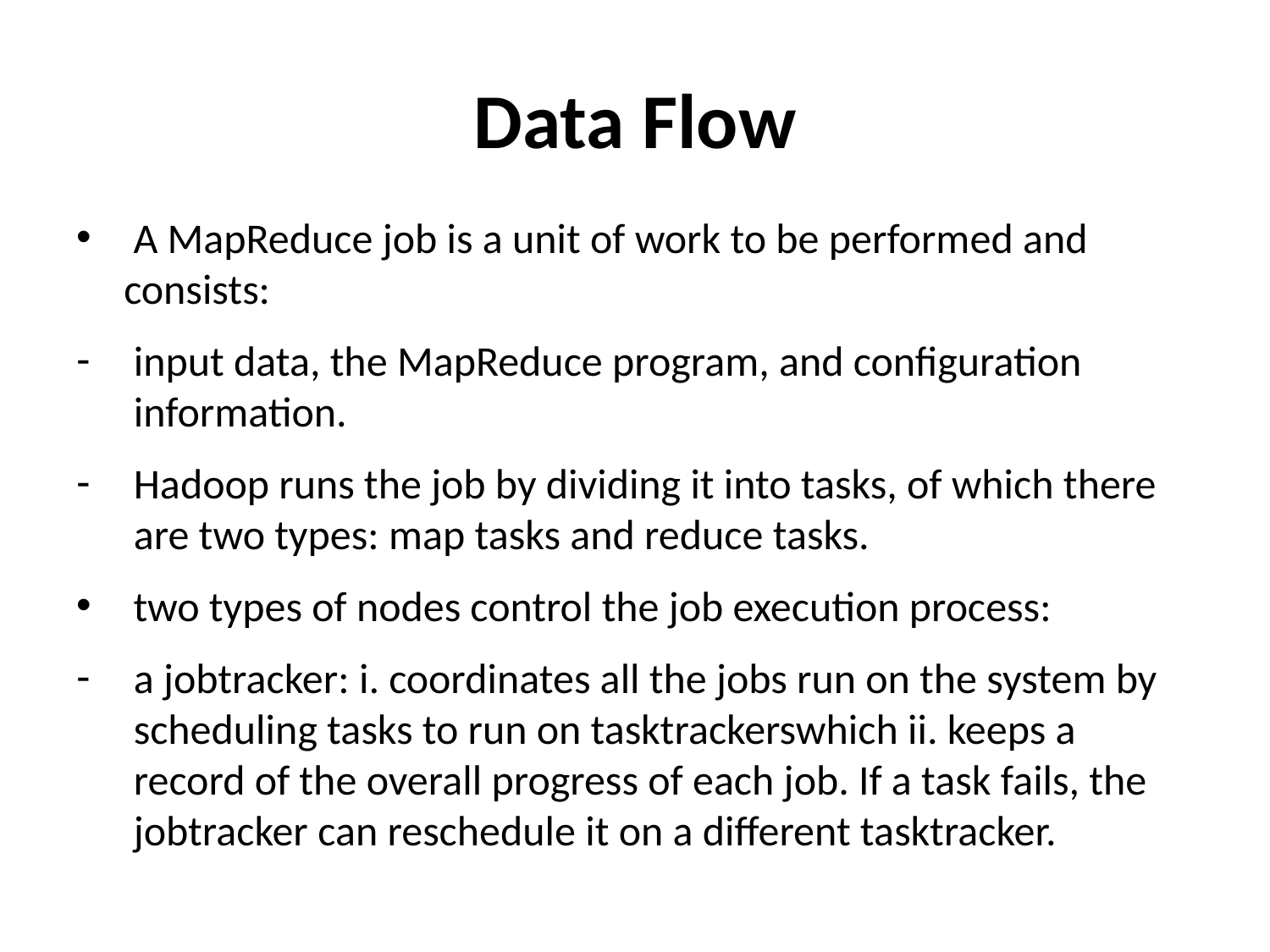

# Data Flow
 A MapReduce job is a unit of work to be performed and consists:
input data, the MapReduce program, and configuration information.
Hadoop runs the job by dividing it into tasks, of which there are two types: map tasks and reduce tasks.
 two types of nodes control the job execution process:
a jobtracker: i. coordinates all the jobs run on the system by scheduling tasks to run on tasktrackerswhich ii. keeps a record of the overall progress of each job. If a task fails, the jobtracker can reschedule it on a different tasktracker.

tasktrackers:   run tasks and send progress reports to the jobtracker,